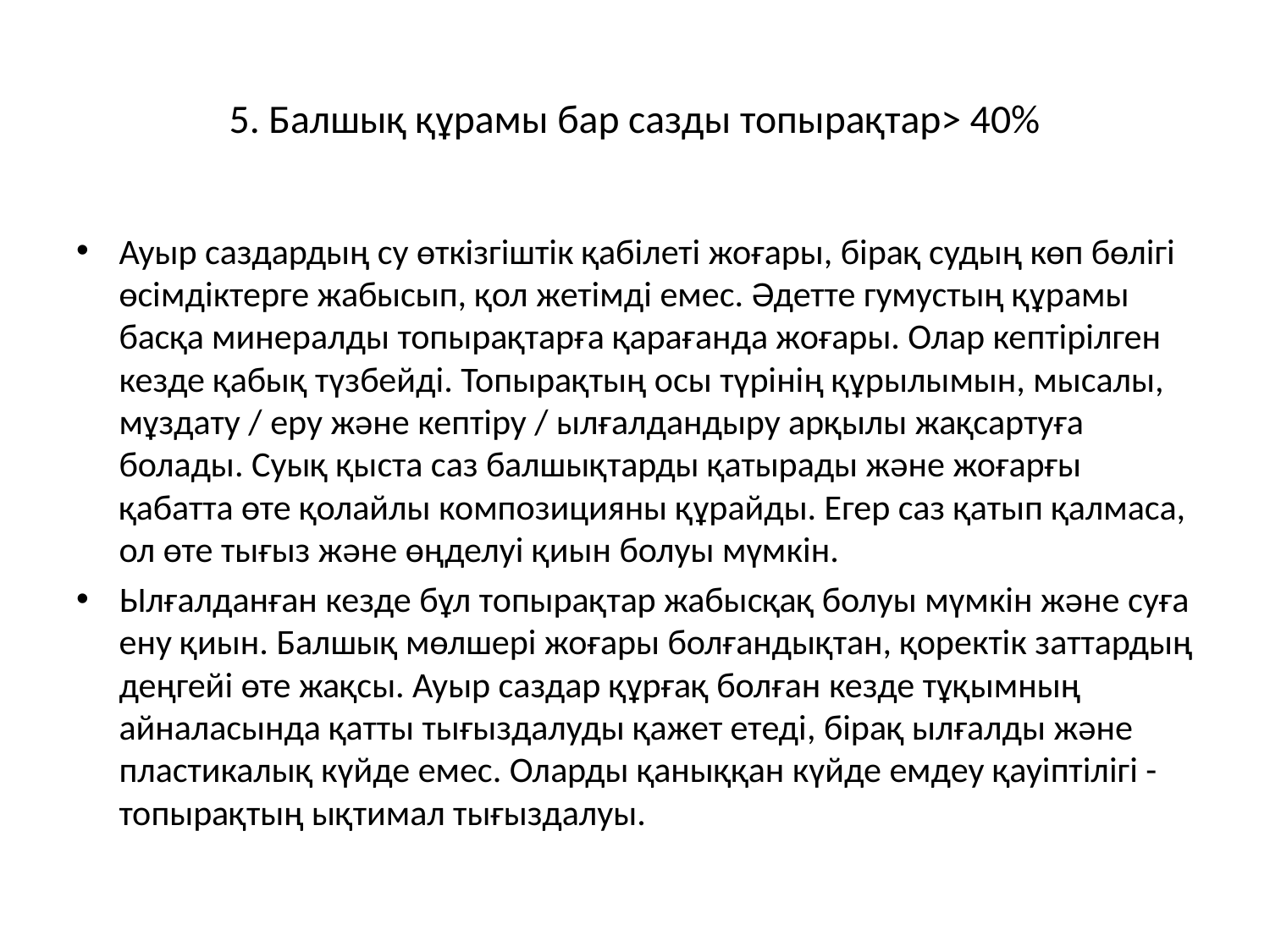

# 5. Балшық құрамы бар сазды топырақтар> 40%
Ауыр саздардың су өткізгіштік қабілеті жоғары, бірақ судың көп бөлігі өсімдіктерге жабысып, қол жетімді емес. Әдетте гумустың құрамы басқа минералды топырақтарға қарағанда жоғары. Олар кептірілген кезде қабық түзбейді. Топырақтың осы түрінің құрылымын, мысалы, мұздату / еру және кептіру / ылғалдандыру арқылы жақсартуға болады. Суық қыста саз балшықтарды қатырады және жоғарғы қабатта өте қолайлы композицияны құрайды. Егер саз қатып қалмаса, ол өте тығыз және өңделуі қиын болуы мүмкін.
Ылғалданған кезде бұл топырақтар жабысқақ болуы мүмкін және суға ену қиын. Балшық мөлшері жоғары болғандықтан, қоректік заттардың деңгейі өте жақсы. Ауыр саздар құрғақ болған кезде тұқымның айналасында қатты тығыздалуды қажет етеді, бірақ ылғалды және пластикалық күйде емес. Оларды қаныққан күйде емдеу қауіптілігі - топырақтың ықтимал тығыздалуы.